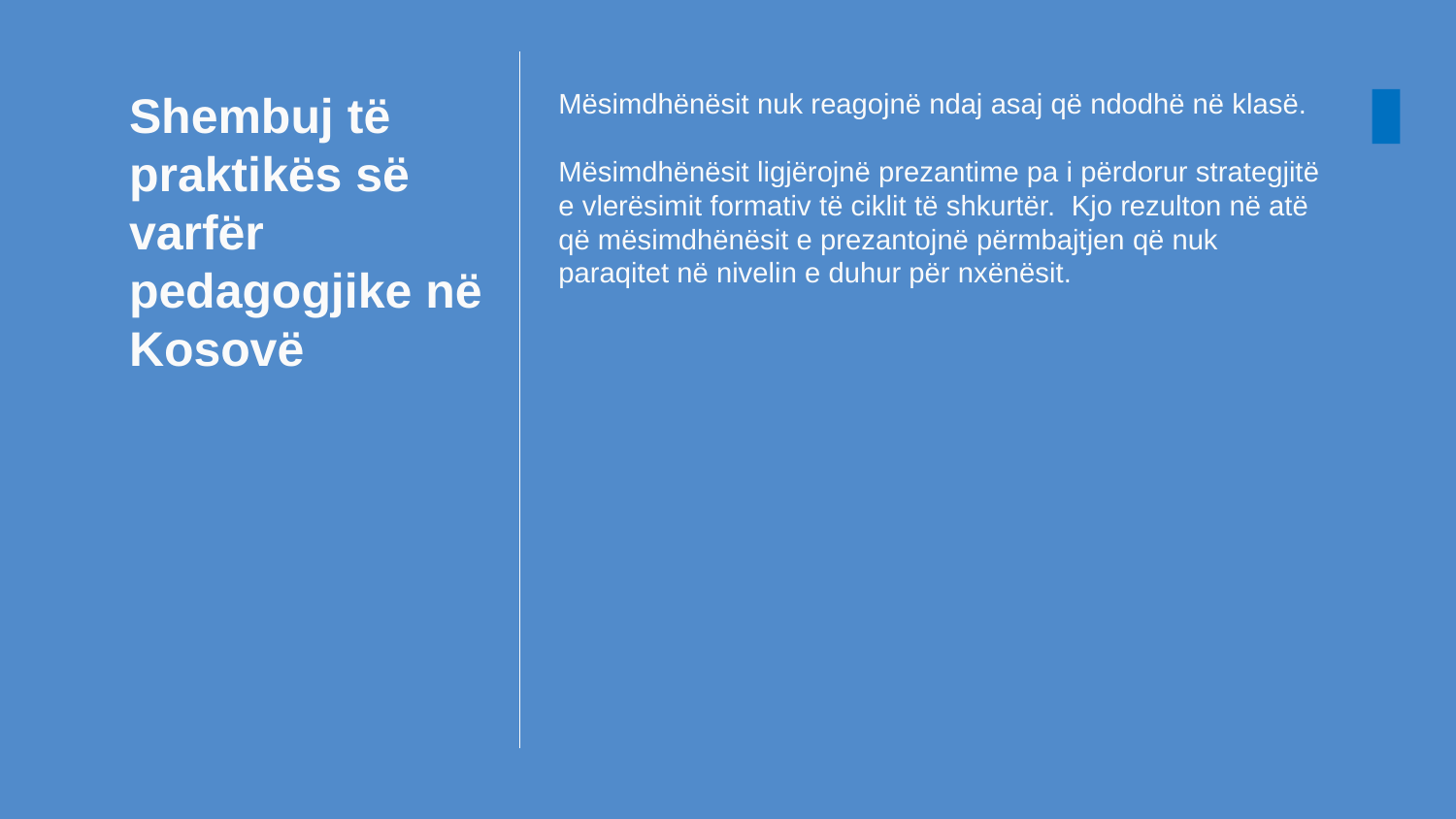

# Shembuj të praktikës së varfër pedagogjike në Kosovë
Mësimdhënësit nuk reagojnë ndaj asaj që ndodhë në klasë.

Mësimdhënësit ligjërojnë prezantime pa i përdorur strategjitë e vlerësimit formativ të ciklit të shkurtër.  Kjo rezulton në atë që mësimdhënësit e prezantojnë përmbajtjen që nuk paraqitet në nivelin e duhur për nxënësit.